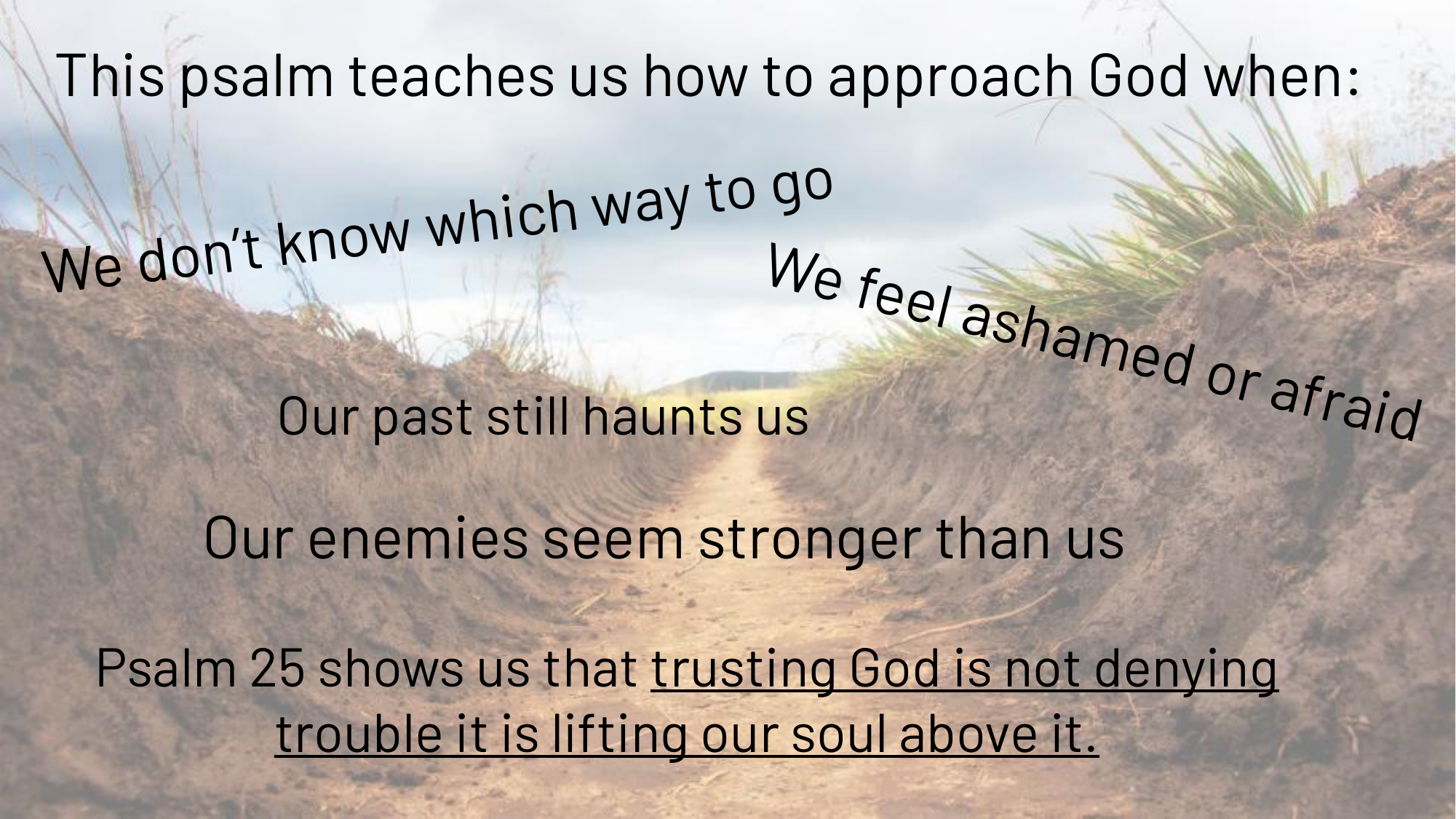

This psalm teaches us how to approach God when:
We don’t know which way to go
We feel ashamed or afraid
Our past still haunts us
Our enemies seem stronger than us
Psalm 25 shows us that trusting God is not denying trouble it is lifting our soul above it.